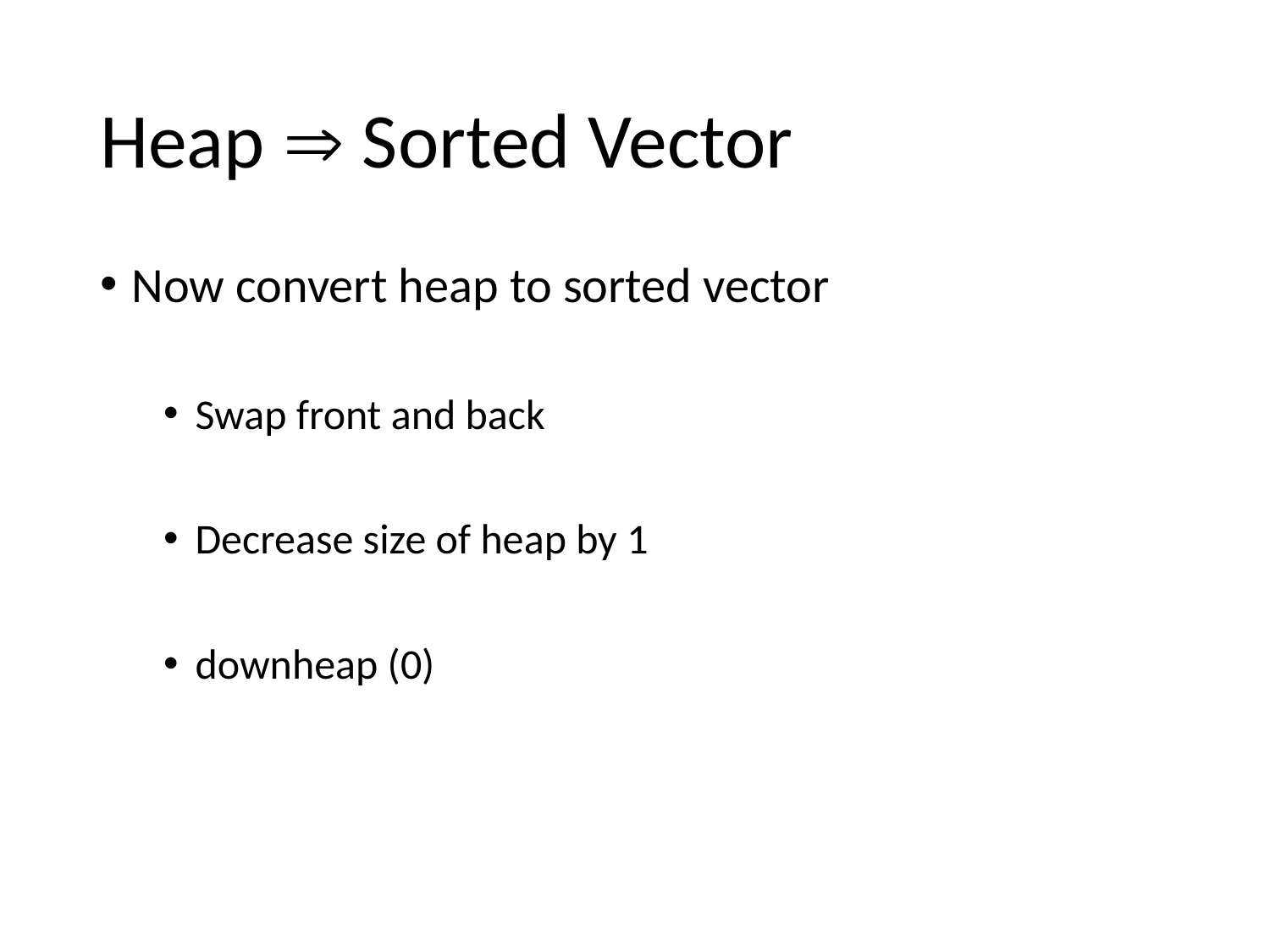

# Heap ⇒ Sorted Vector
Now convert heap to sorted vector

Swap front and back

Decrease size of heap by 1

downheap (0)